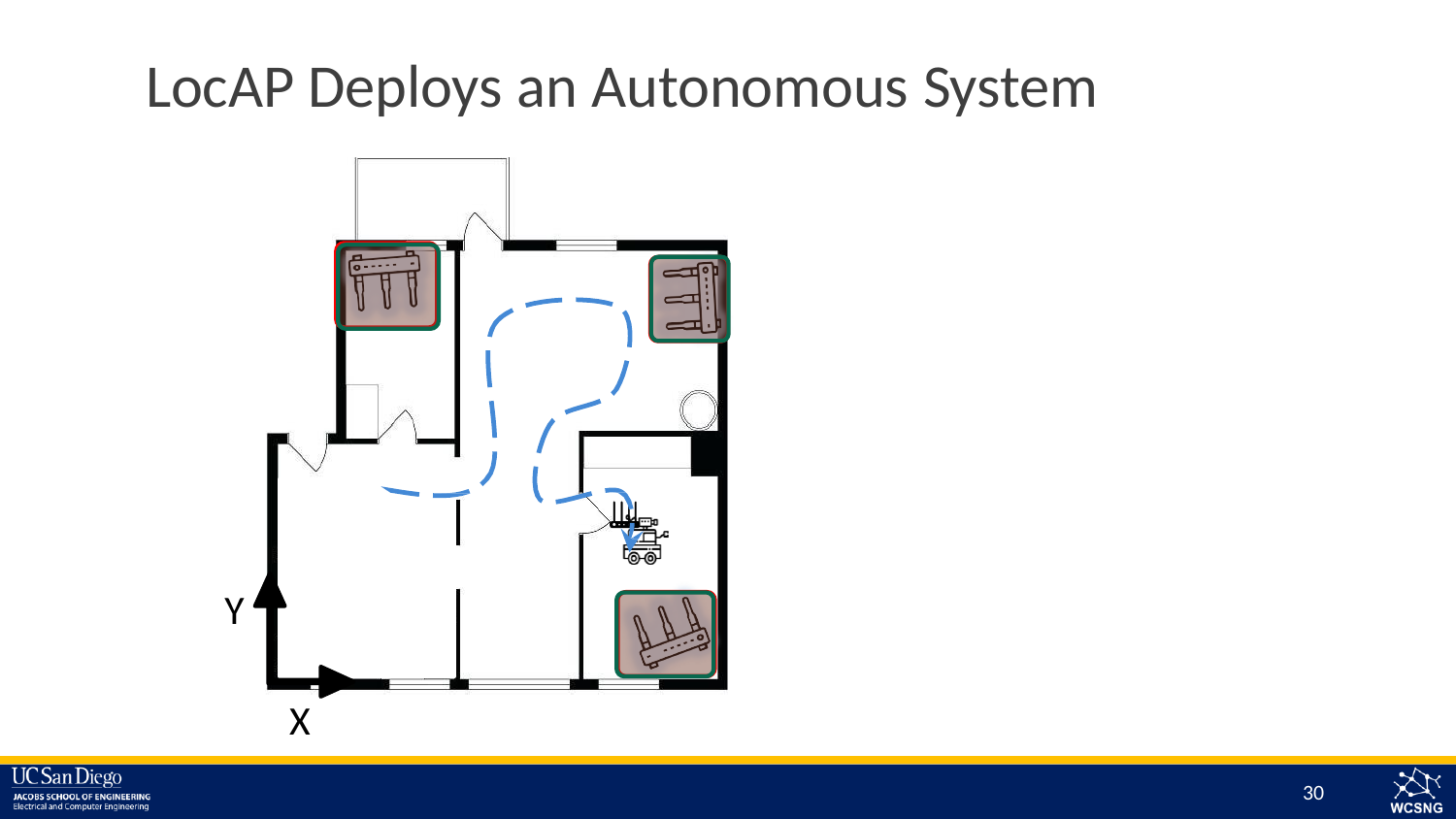

# LocAP Deploys an Autonomous System

Y
X
30